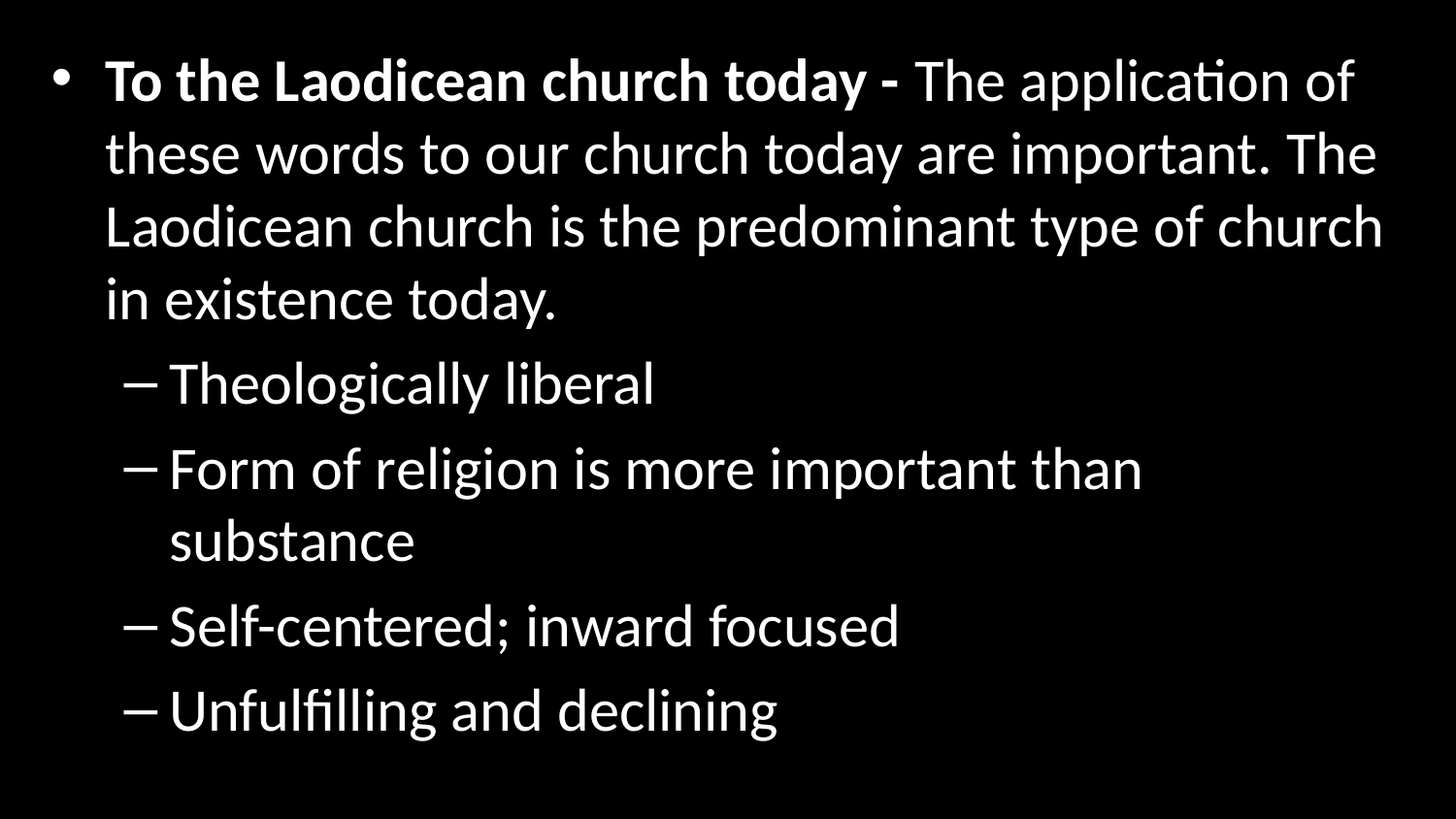

To the Laodicean church today - The application of these words to our church today are important. The Laodicean church is the predominant type of church in existence today.
Theologically liberal
Form of religion is more important than substance
Self-centered; inward focused
Unfulfilling and declining